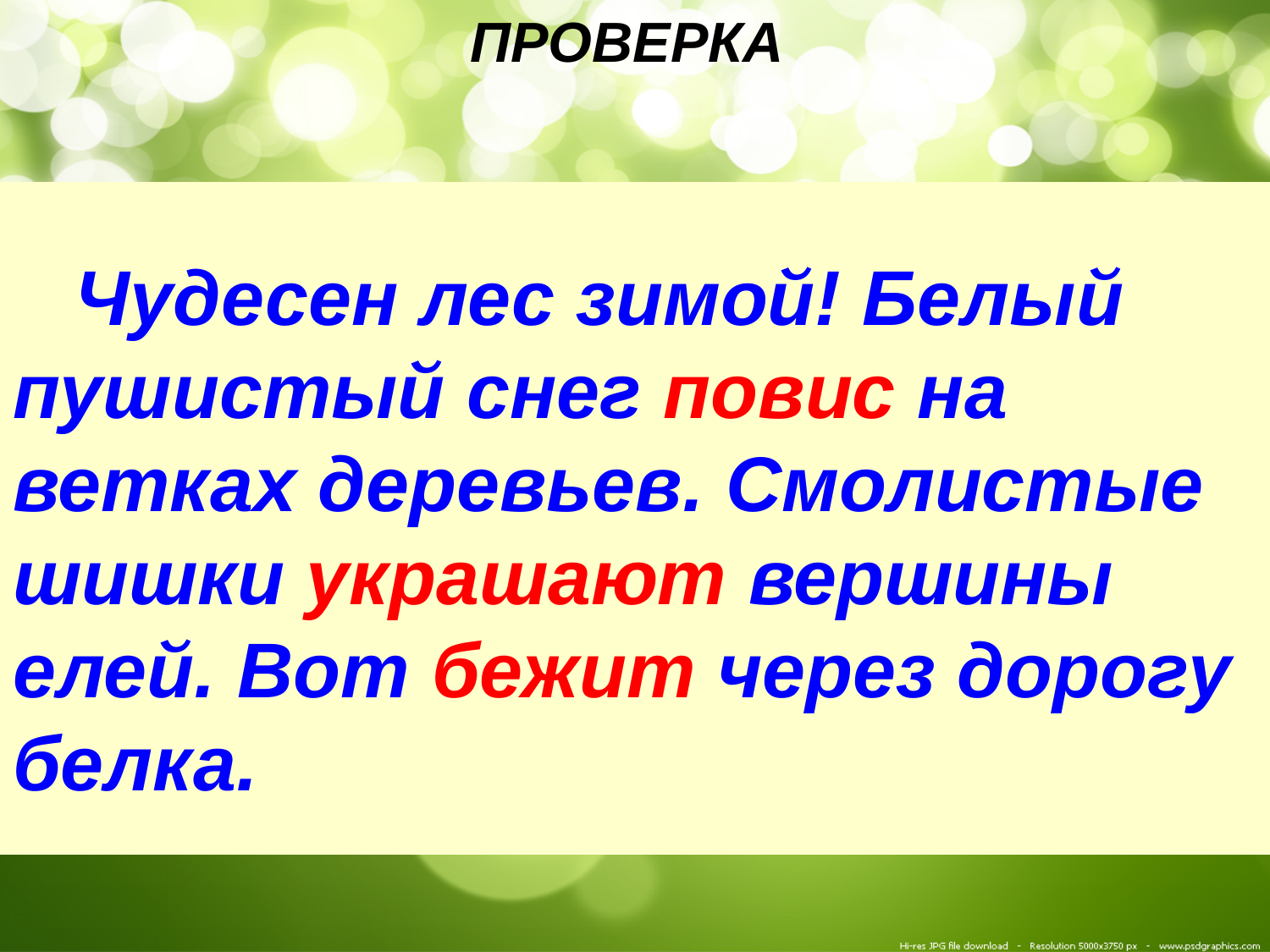

ПРОВЕРКА

Чудесен лес зимой! Белый пушистый снег повис на ветках деревьев. Смолистые шишки украшают вершины елей. Вот бежит через дорогу белка.